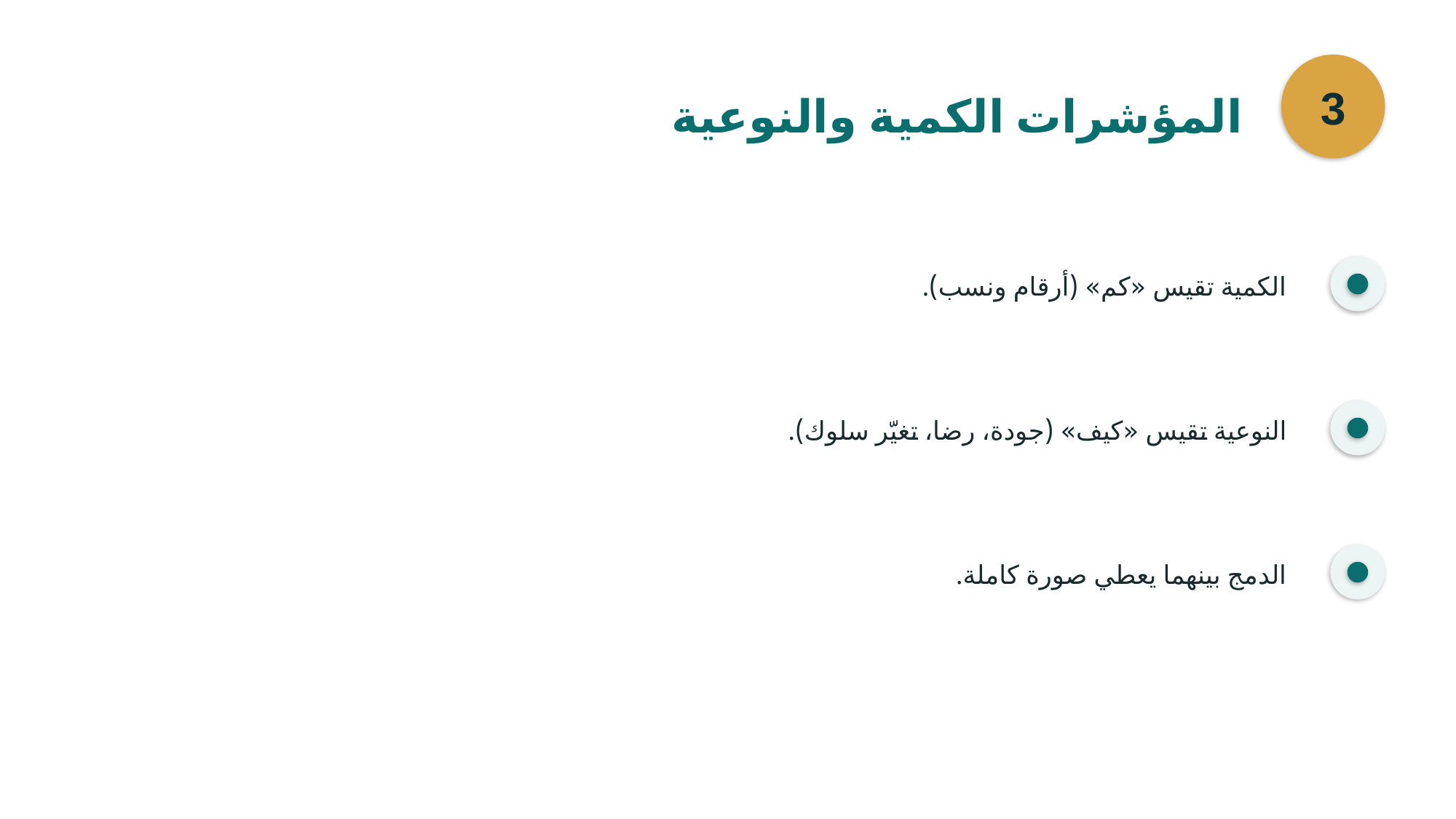

3
المؤشرات الكمية والنوعية
الكمية تقيس «كم» (أرقام ونسب).

النوعية تقيس «كيف» (جودة، رضا، تغيّر سلوك).

الدمج بينهما يعطي صورة كاملة.